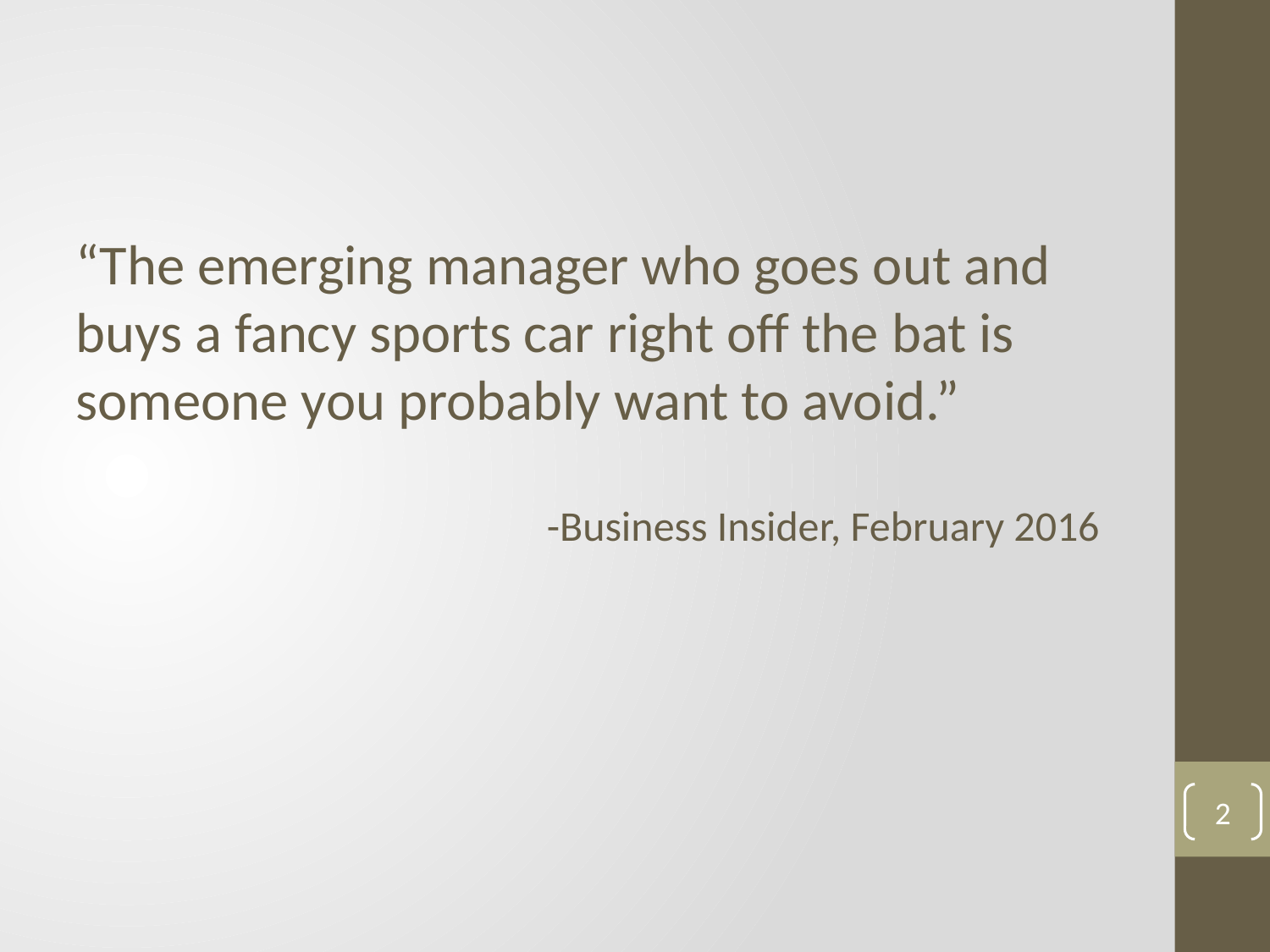

“The emerging manager who goes out and buys a fancy sports car right off the bat is someone you probably want to avoid.”

-Business Insider, February 2016
2